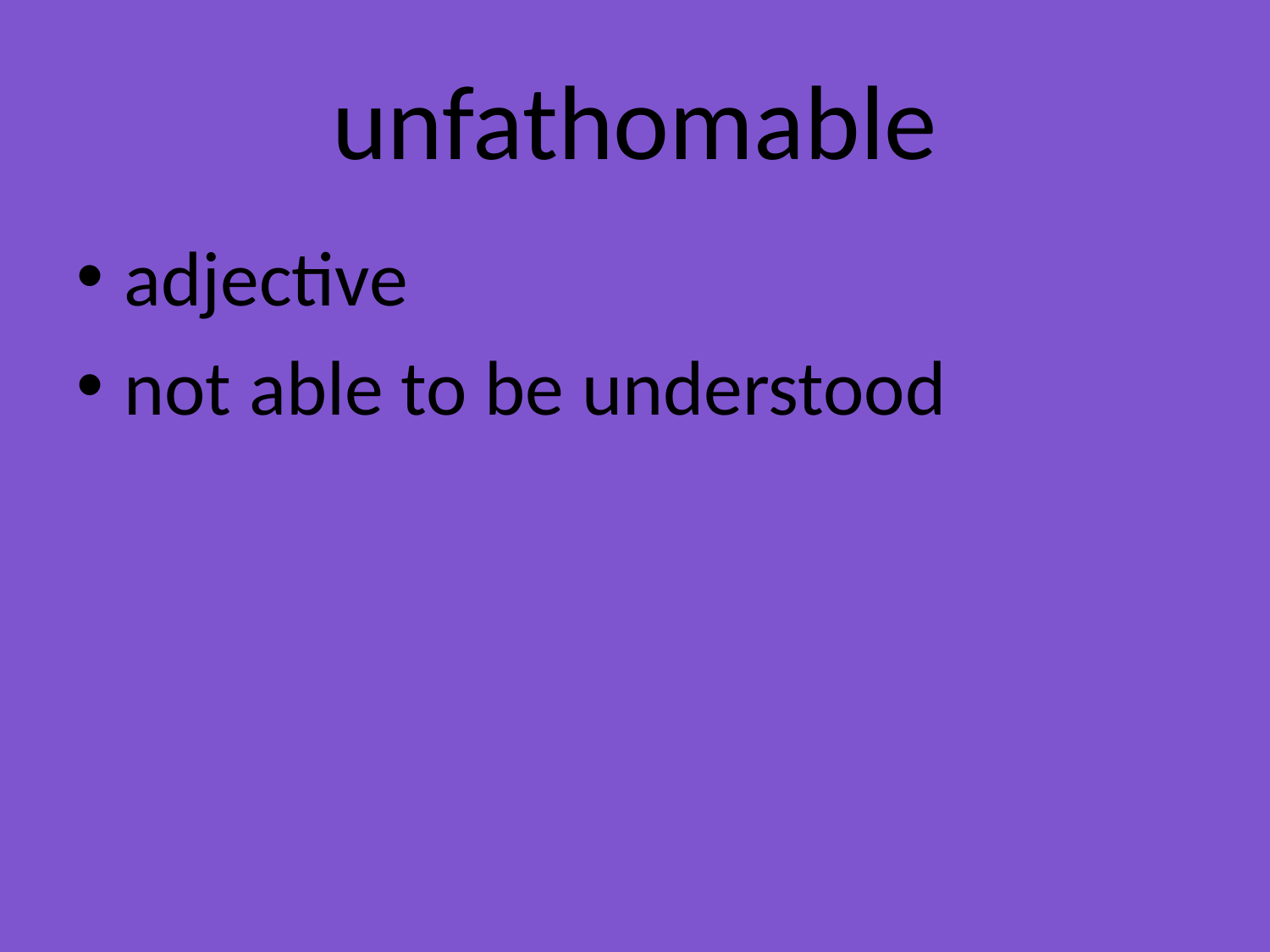

# unfathomable
adjective
not able to be understood